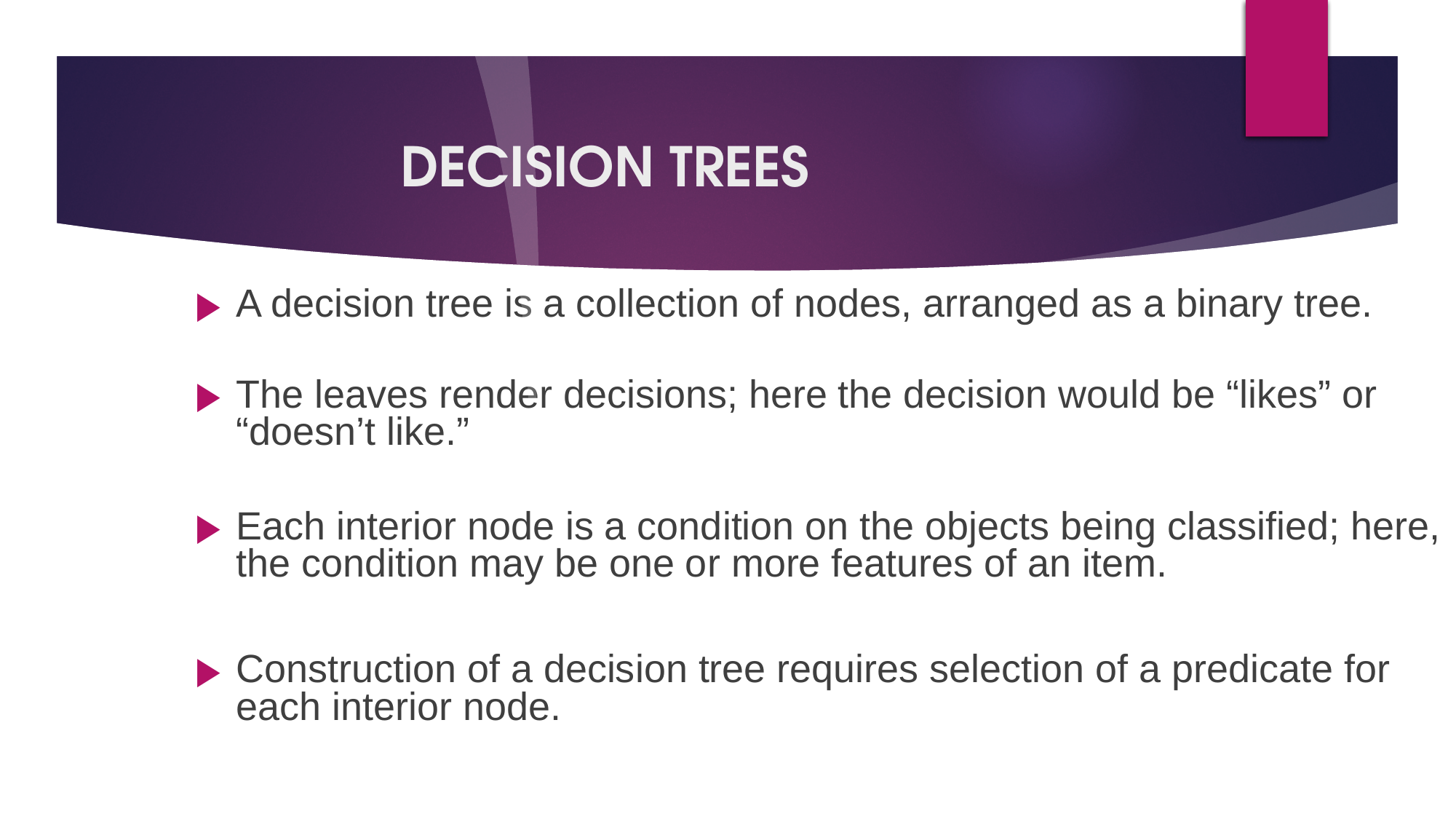

DECISION TREES

A decision tree is a collection of nodes, arranged as a binary tree.

The leaves render decisions; here the decision would be “likes” or “doesn’t like.”

Each interior node is a condition on the objects being classified; here, the condition may be one or more features of an item.

Construction of a decision tree requires selection of a predicate for each interior node.